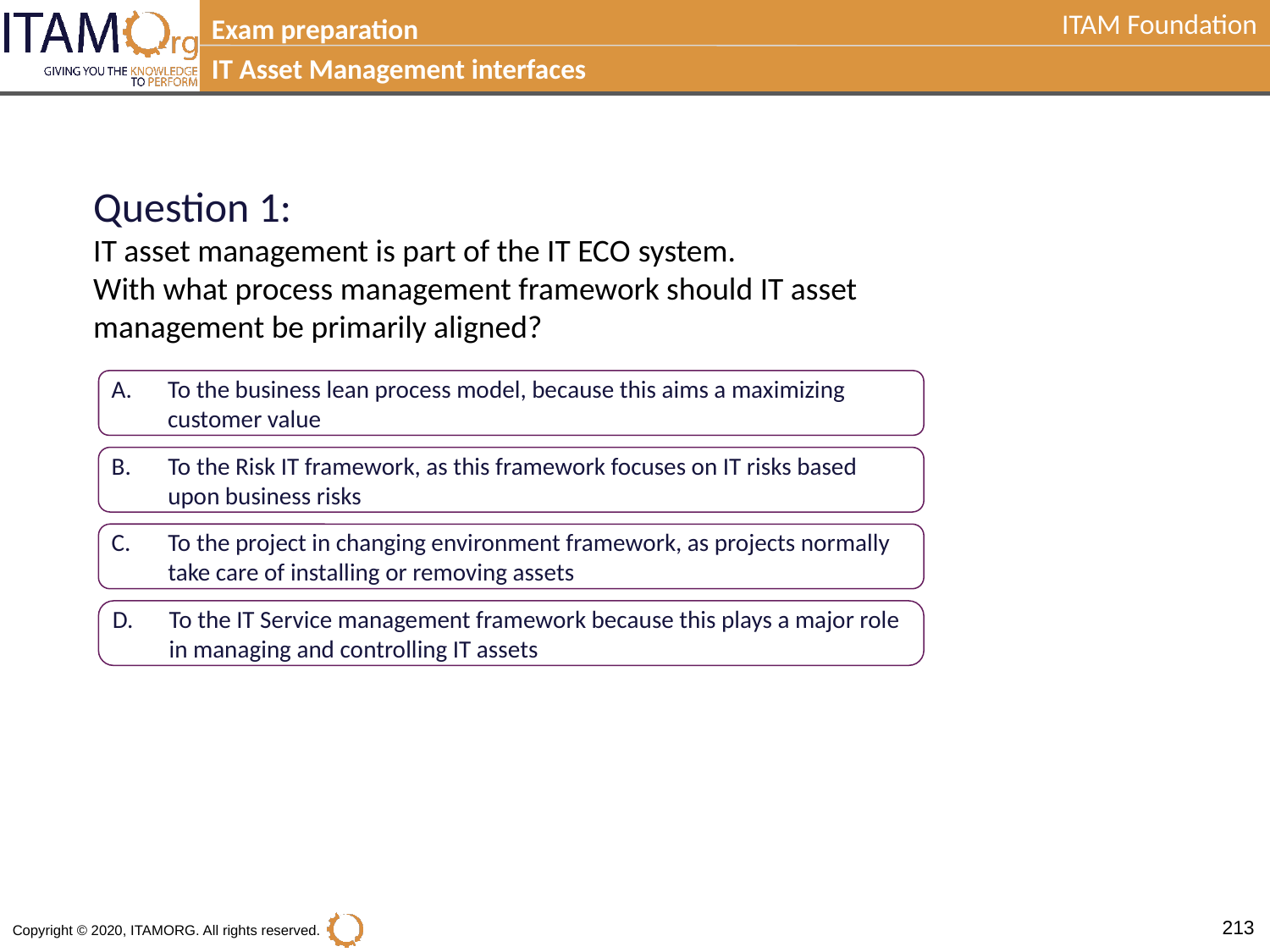

Exam preparation
IT Asset Management interfaces
Question 1:
IT asset management is part of the IT ECO system.
With what process management framework should IT asset management be primarily aligned?
A.	To the business lean process model, because this aims a maximizing customer value
B.	To the Risk IT framework, as this framework focuses on IT risks based upon business risks
C.	To the project in changing environment framework, as projects normally take care of installing or removing assets
D.	To the IT Service management framework because this plays a major role in managing and controlling IT assets